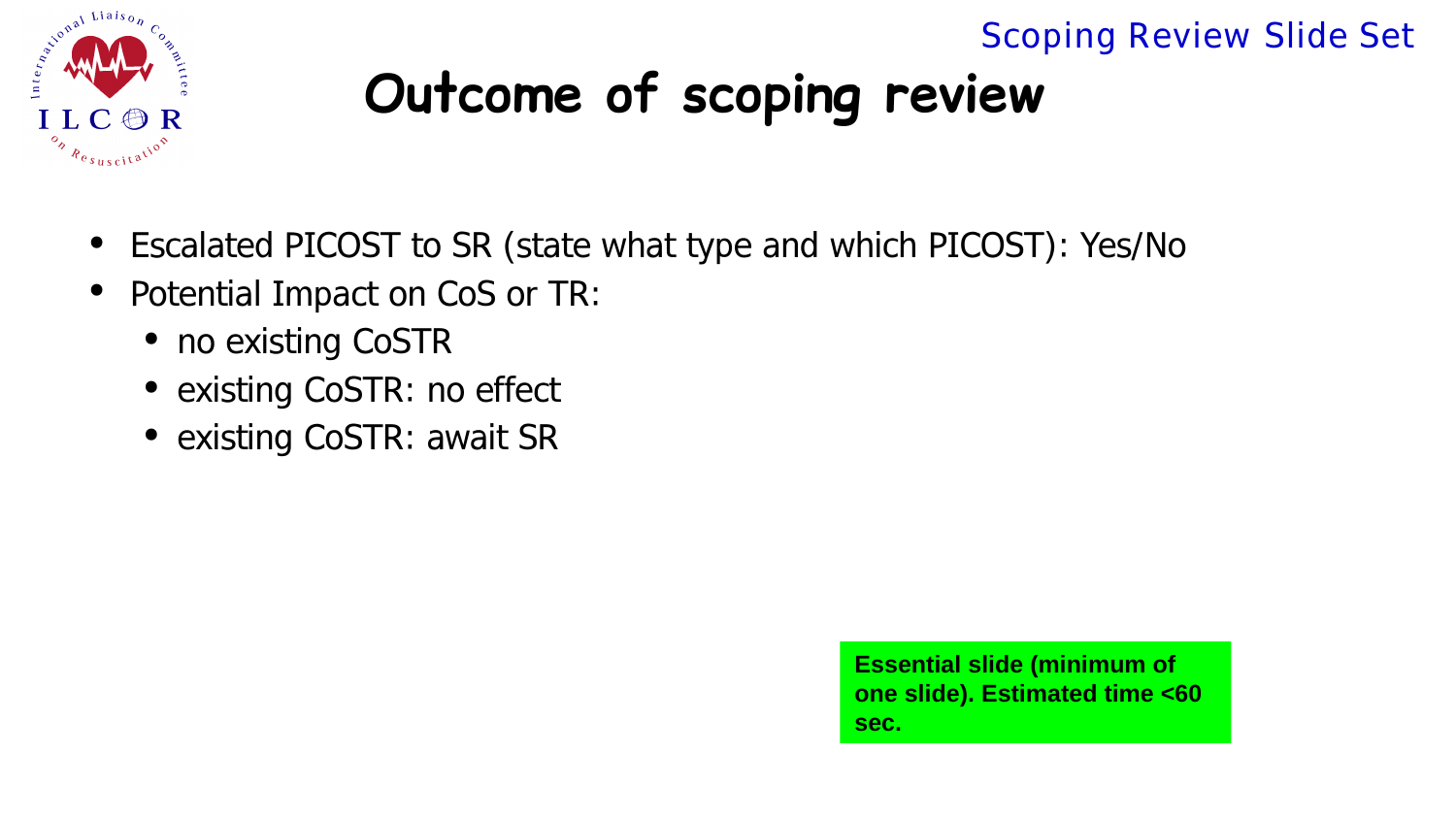

# Outcome of scoping review
Escalated PICOST to SR (state what type and which PICOST): Yes/No
Potential Impact on CoS or TR:
no existing CoSTR
existing CoSTR: no effect
existing CoSTR: await SR
Essential slide (minimum of one slide). Estimated time <60 sec.